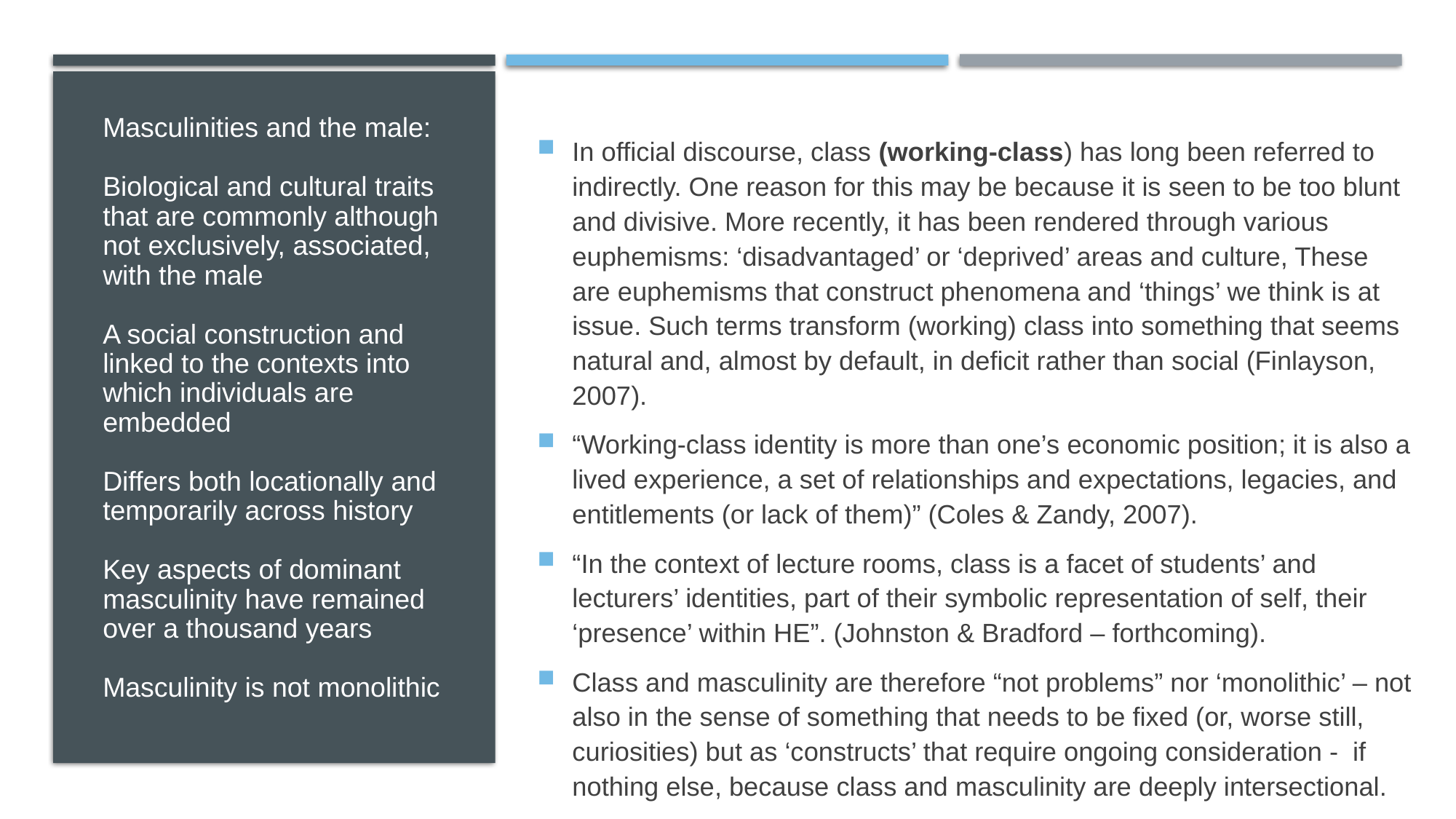

# Masculinities and the male: Biological and cultural traits that are commonly although not exclusively, associated, with the male A social construction and linked to the contexts into which individuals are embedded Differs both locationally and temporarily across history Key aspects of dominant masculinity have remained over a thousand years Masculinity is not monolithic

In official discourse, class (working-class) has long been referred to indirectly. One reason for this may be because it is seen to be too blunt and divisive. More recently, it has been rendered through various euphemisms: ‘disadvantaged’ or ‘deprived’ areas and culture, These are euphemisms that construct phenomena and ‘things’ we think is at issue. Such terms transform (working) class into something that seems natural and, almost by default, in deficit rather than social (Finlayson, 2007).
“Working-class identity is more than one’s economic position; it is also a lived experience, a set of relationships and expectations, legacies, and entitlements (or lack of them)” (Coles & Zandy, 2007).
“In the context of lecture rooms, class is a facet of students’ and lecturers’ identities, part of their symbolic representation of self, their ‘presence’ within HE”. (Johnston & Bradford – forthcoming).
Class and masculinity are therefore “not problems” nor ‘monolithic’ – not also in the sense of something that needs to be fixed (or, worse still, curiosities) but as ‘constructs’ that require ongoing consideration -  if nothing else, because class and masculinity are deeply intersectional.